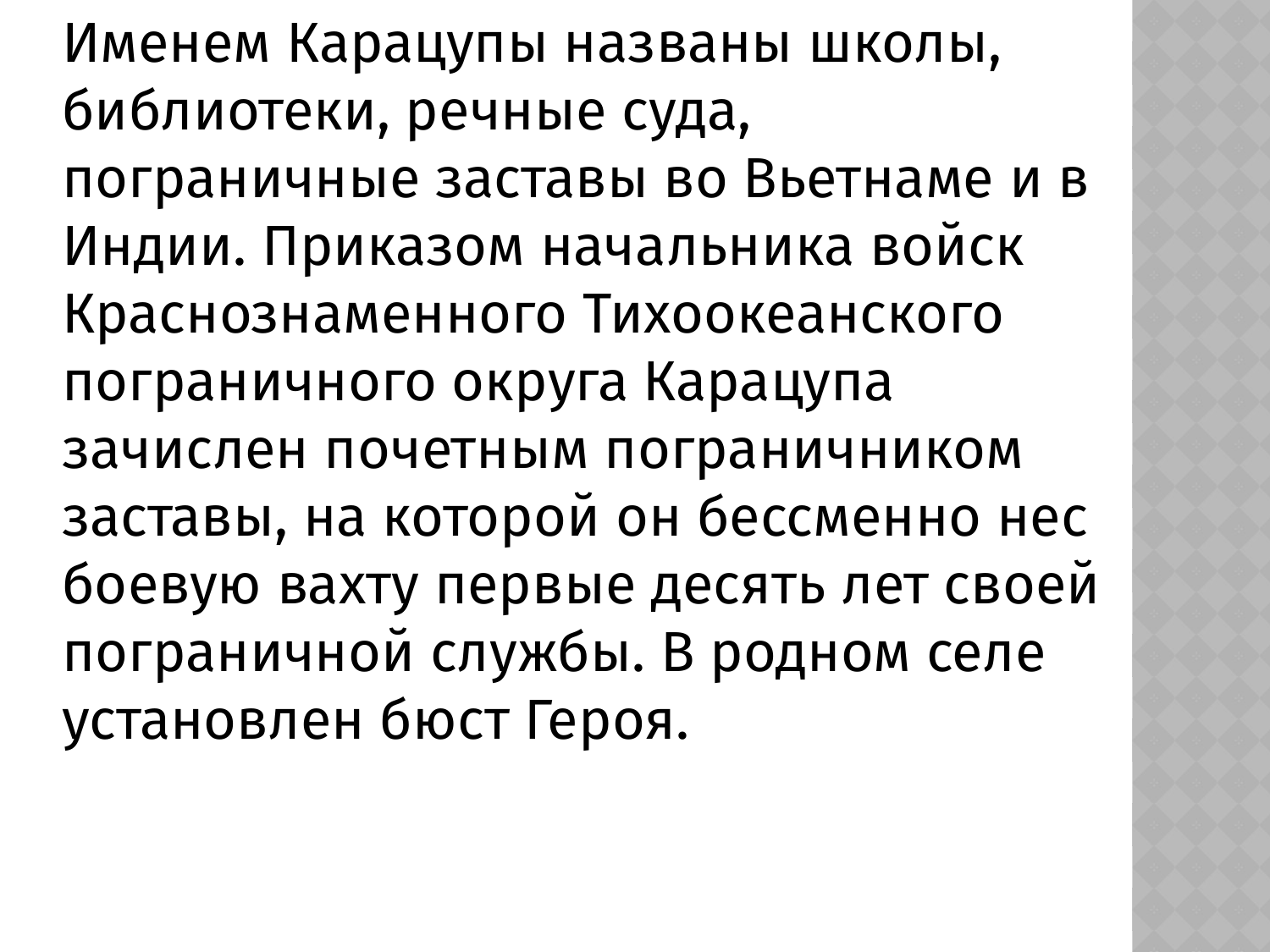

Именем Карацупы названы школы, библиотеки, речные суда, пограничные заставы во Вьетнаме и в Индии. Приказом начальника войск Краснознаменного Тихоокеанского пограничного округа Карацупа зачислен почетным пограничником заставы, на которой он бессменно нес боевую вахту первые десять лет своей пограничной службы. В родном селе установлен бюст Героя.